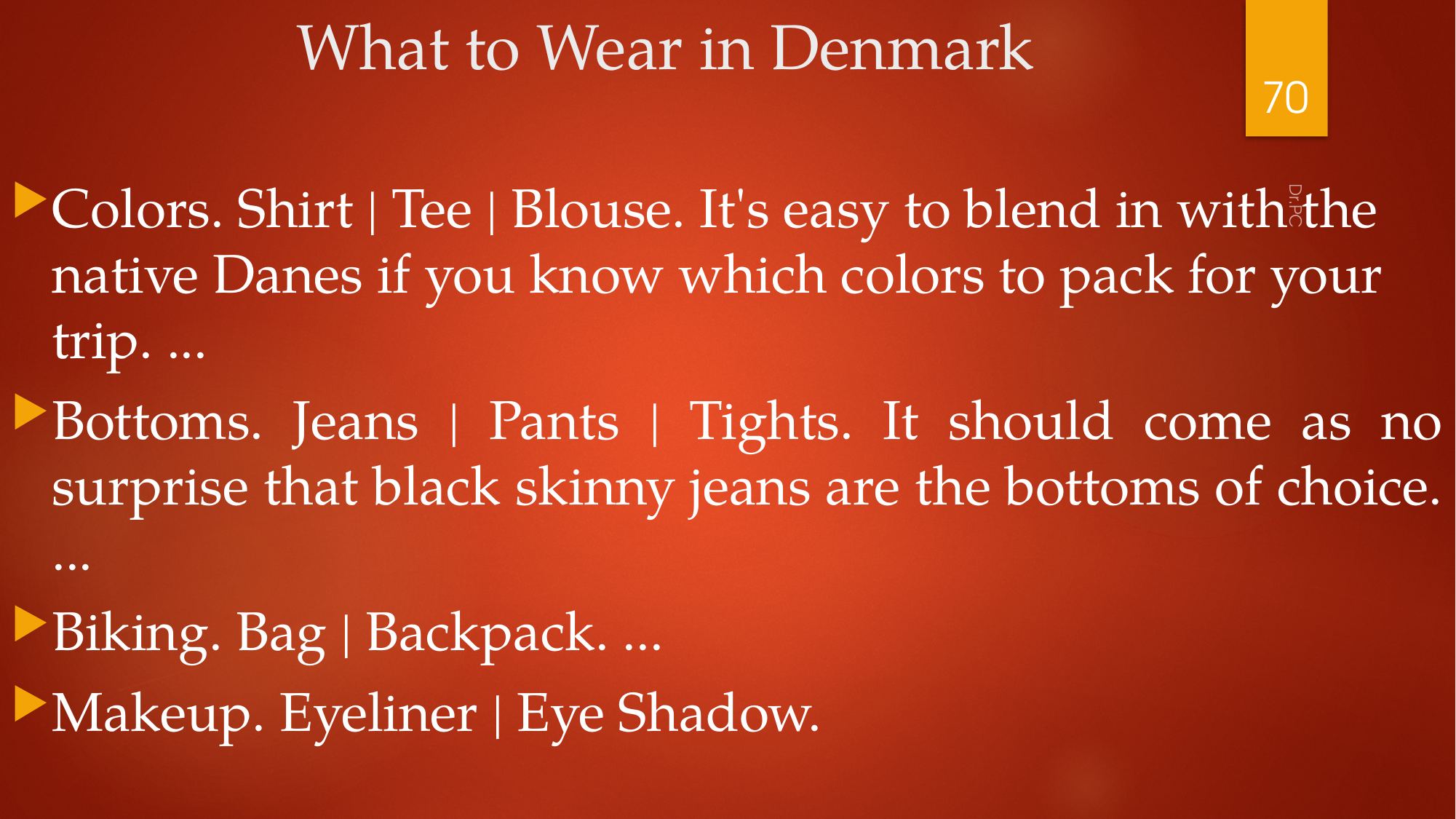

# What to Wear in Denmark
70
Colors. Shirt | Tee | Blouse. It's easy to blend in with the native Danes if you know which colors to pack for your trip. ...
Bottoms. Jeans | Pants | Tights. It should come as no surprise that black skinny jeans are the bottoms of choice. ...
Biking. Bag | Backpack. ...
Makeup. Eyeliner | Eye Shadow.

Dr.PC